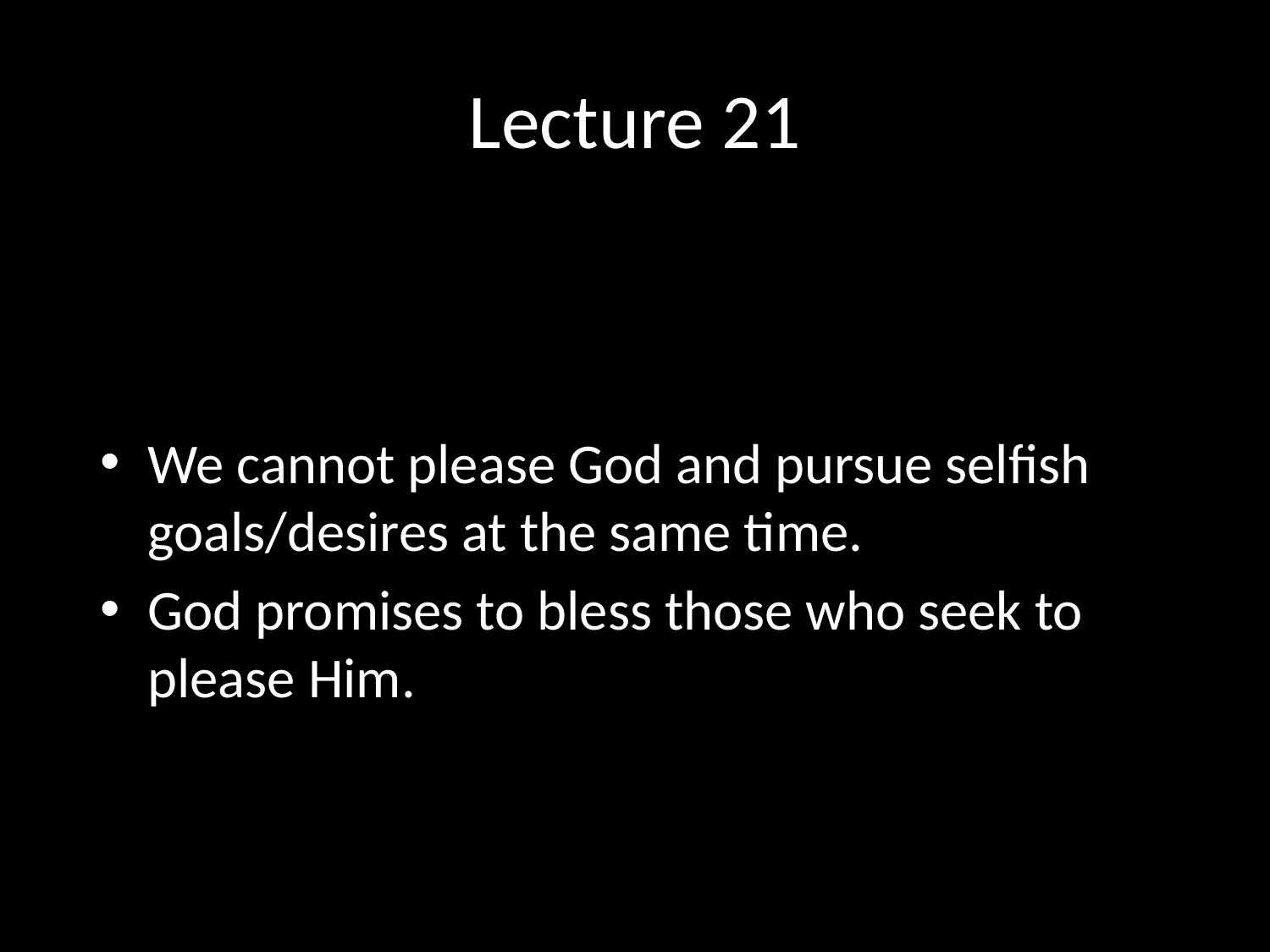

# Lecture 21
We cannot please God and pursue selfish goals/desires at the same time.
God promises to bless those who seek to please Him.